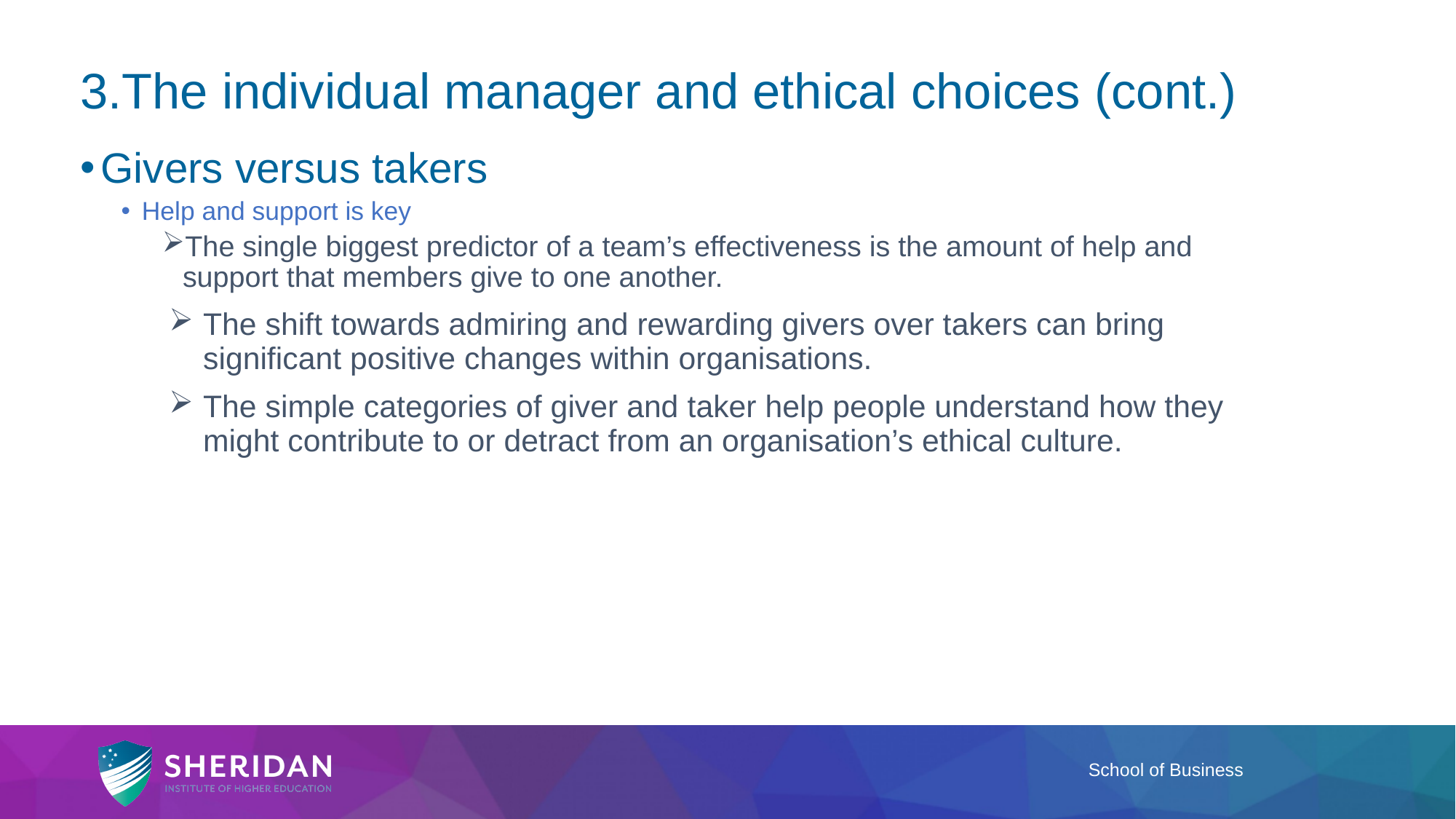

# 3.The individual manager and ethical choices (cont.)
Givers versus takers
Help and support is key
The single biggest predictor of a team’s effectiveness is the amount of help and support that members give to one another.
The shift towards admiring and rewarding givers over takers can bring significant positive changes within organisations.
The simple categories of giver and taker help people understand how they might contribute to or detract from an organisation’s ethical culture.